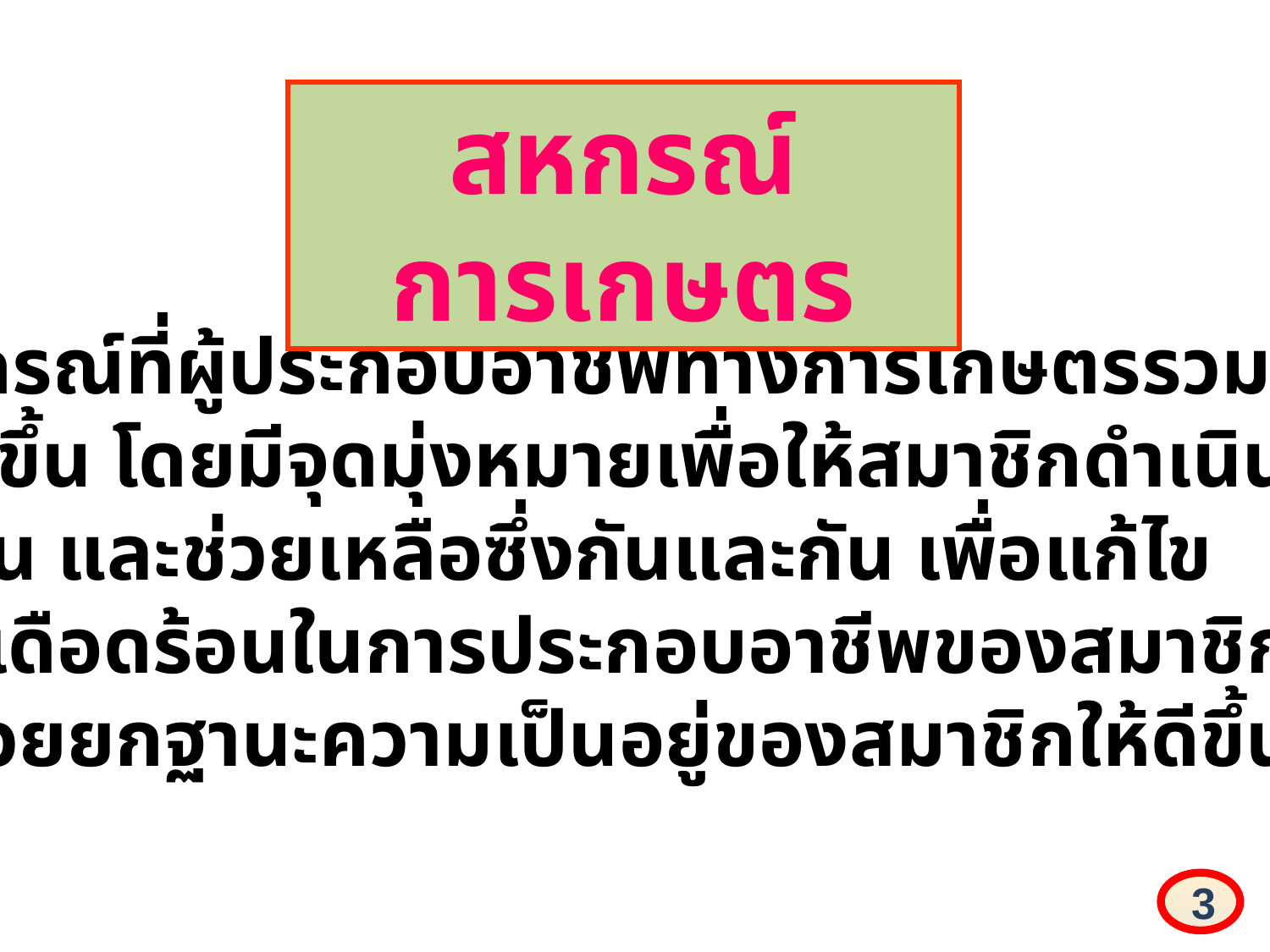

สหกรณ์การเกษตร
   สหกรณ์ที่ผู้ประกอบอาชีพทางการเกษตรรวมตัวกัน
จัดตั้งขึ้น โดยมีจุดมุ่งหมายเพื่อให้สมาชิกดำเนินกิจการ
ร่วมกัน และช่วยเหลือซึ่งกันและกัน เพื่อแก้ไข
ความเดือดร้อนในการประกอบอาชีพของสมาชิก
และช่วยยกฐานะความเป็นอยู่ของสมาชิกให้ดีขึ้น
3